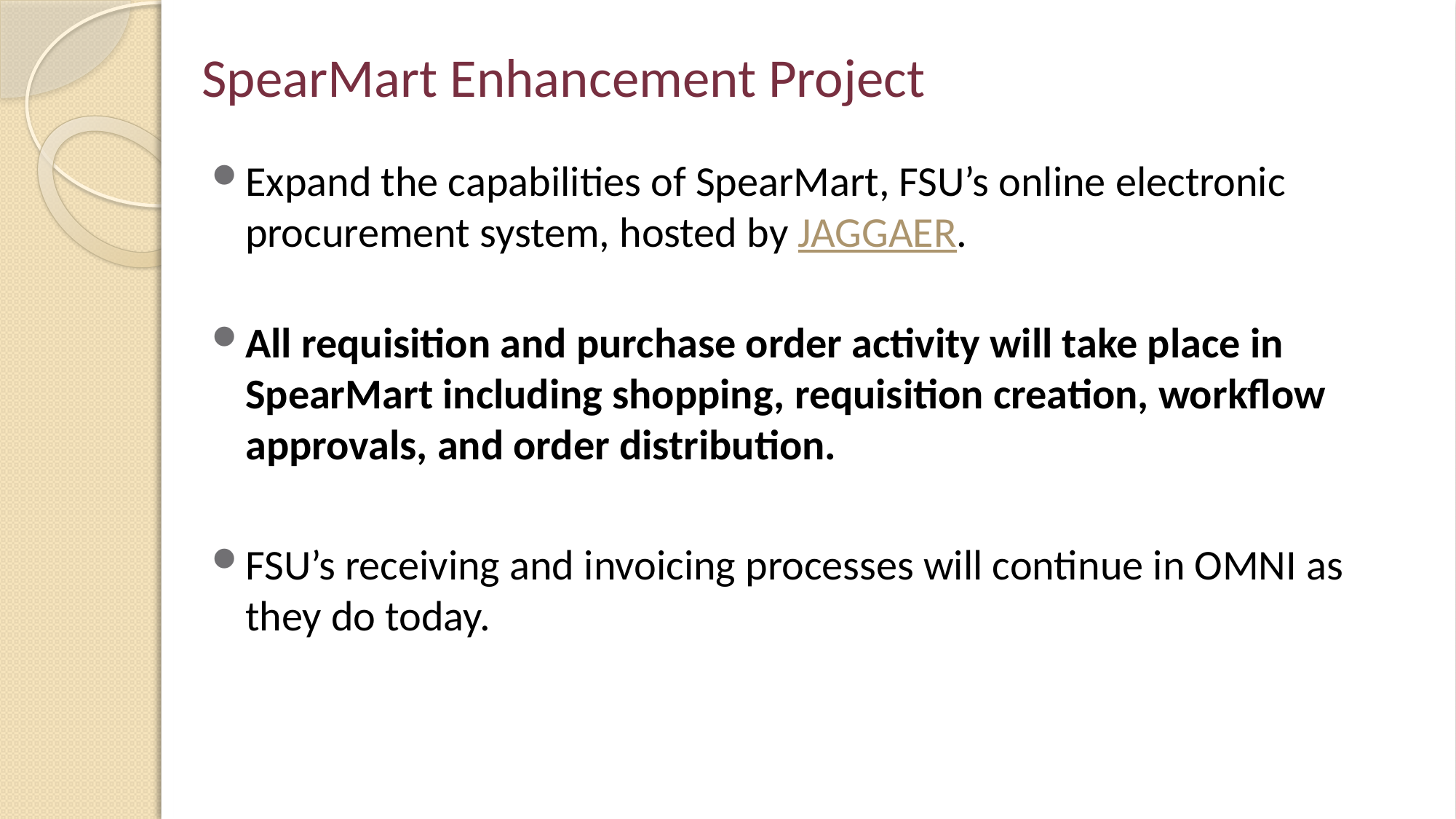

# SpearMart Enhancement Project
Expand the capabilities of SpearMart, FSU’s online electronic procurement system, hosted by JAGGAER.
All requisition and purchase order activity will take place in SpearMart including shopping, requisition creation, workflow approvals, and order distribution.

FSU’s receiving and invoicing processes will continue in OMNI as they do today.